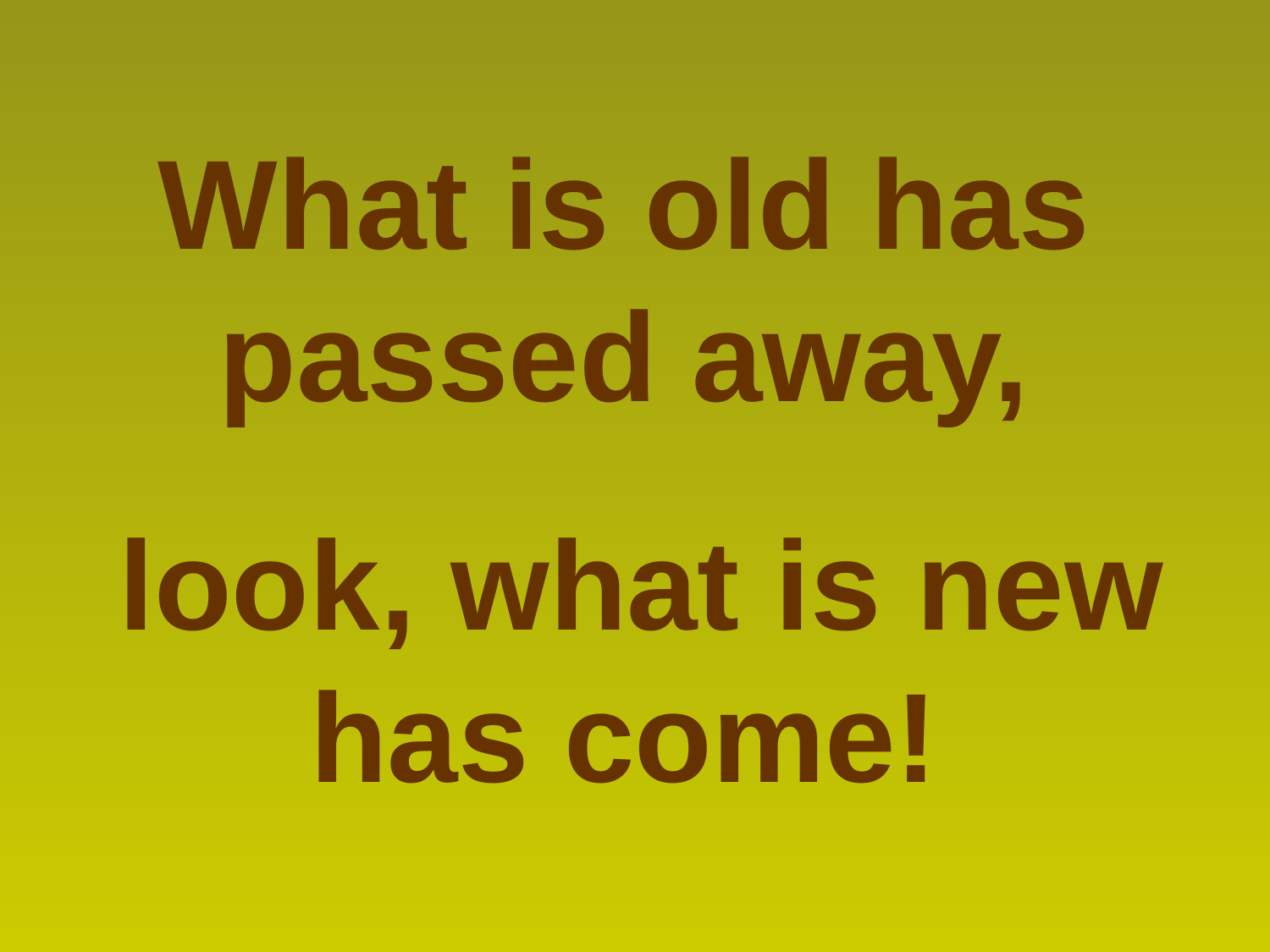

What is old has passed away,

 look, what is new has come!